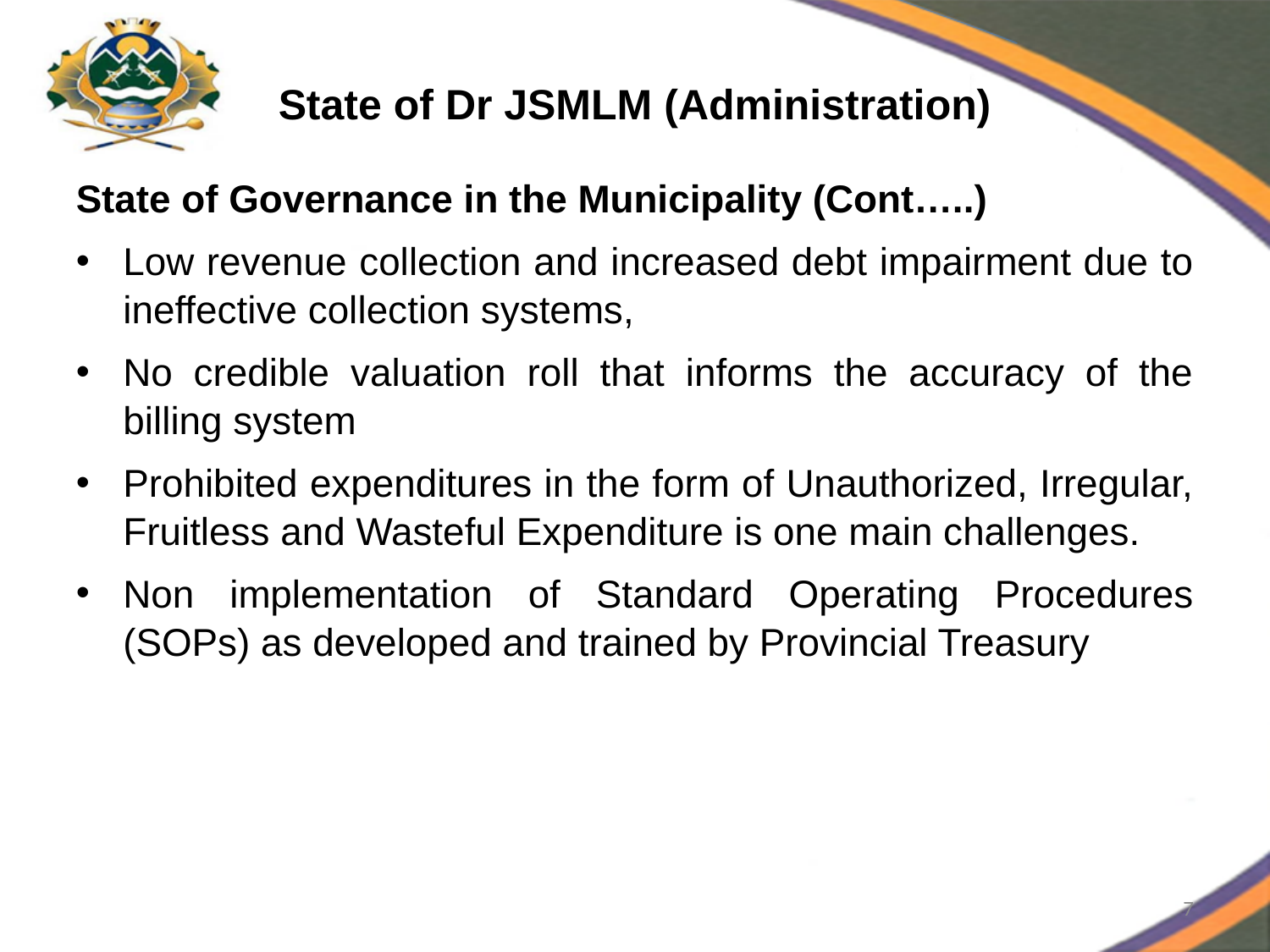

# State of Dr JSMLM (Administration)
State of Governance in the Municipality (Cont…..)
Low revenue collection and increased debt impairment due to ineffective collection systems,
No credible valuation roll that informs the accuracy of the billing system
Prohibited expenditures in the form of Unauthorized, Irregular, Fruitless and Wasteful Expenditure is one main challenges.
Non implementation of Standard Operating Procedures (SOPs) as developed and trained by Provincial Treasury

7